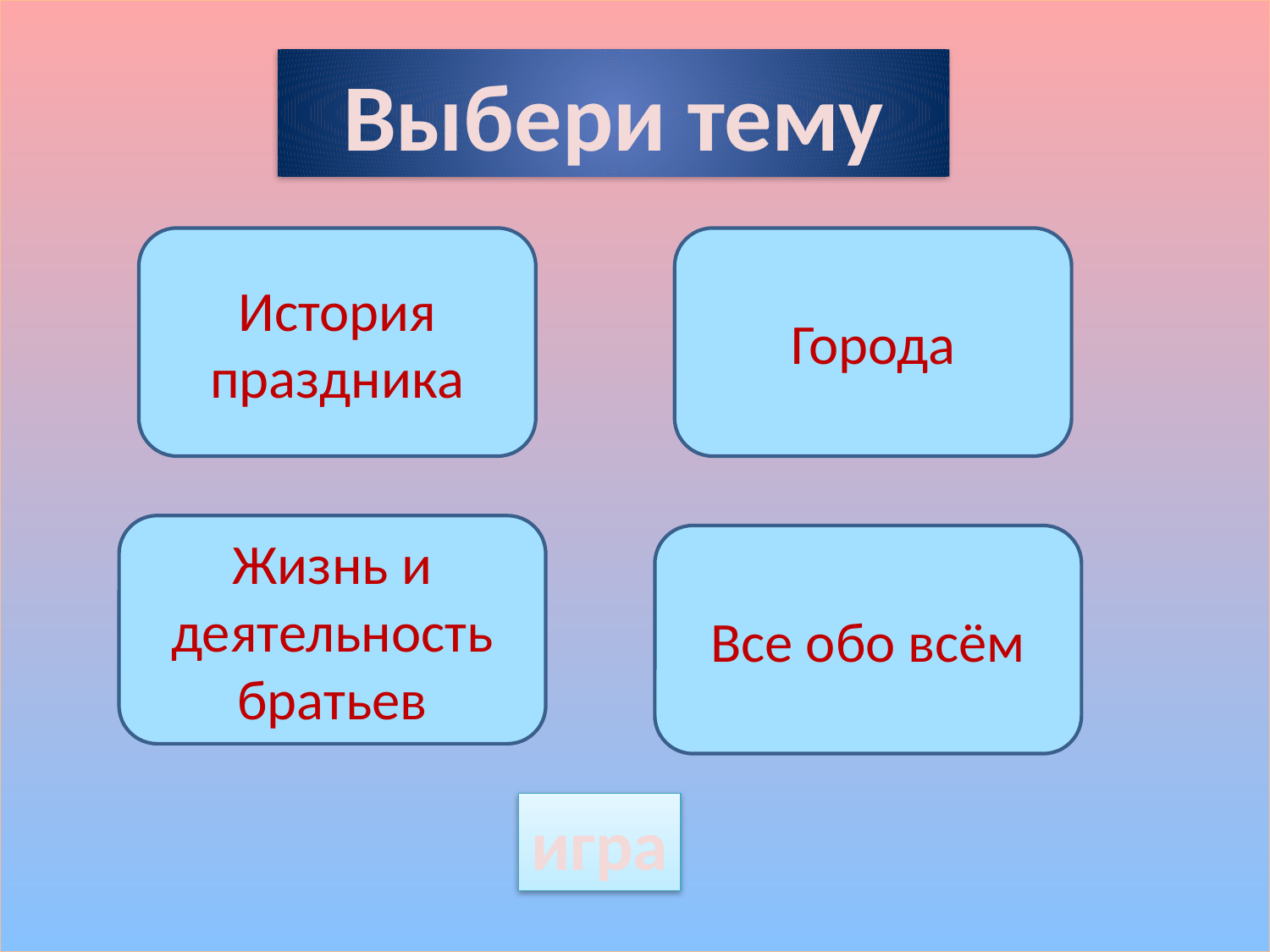

Выбери тему
История праздника
Города
Жизнь и деятельность братьев
Все обо всём
игра